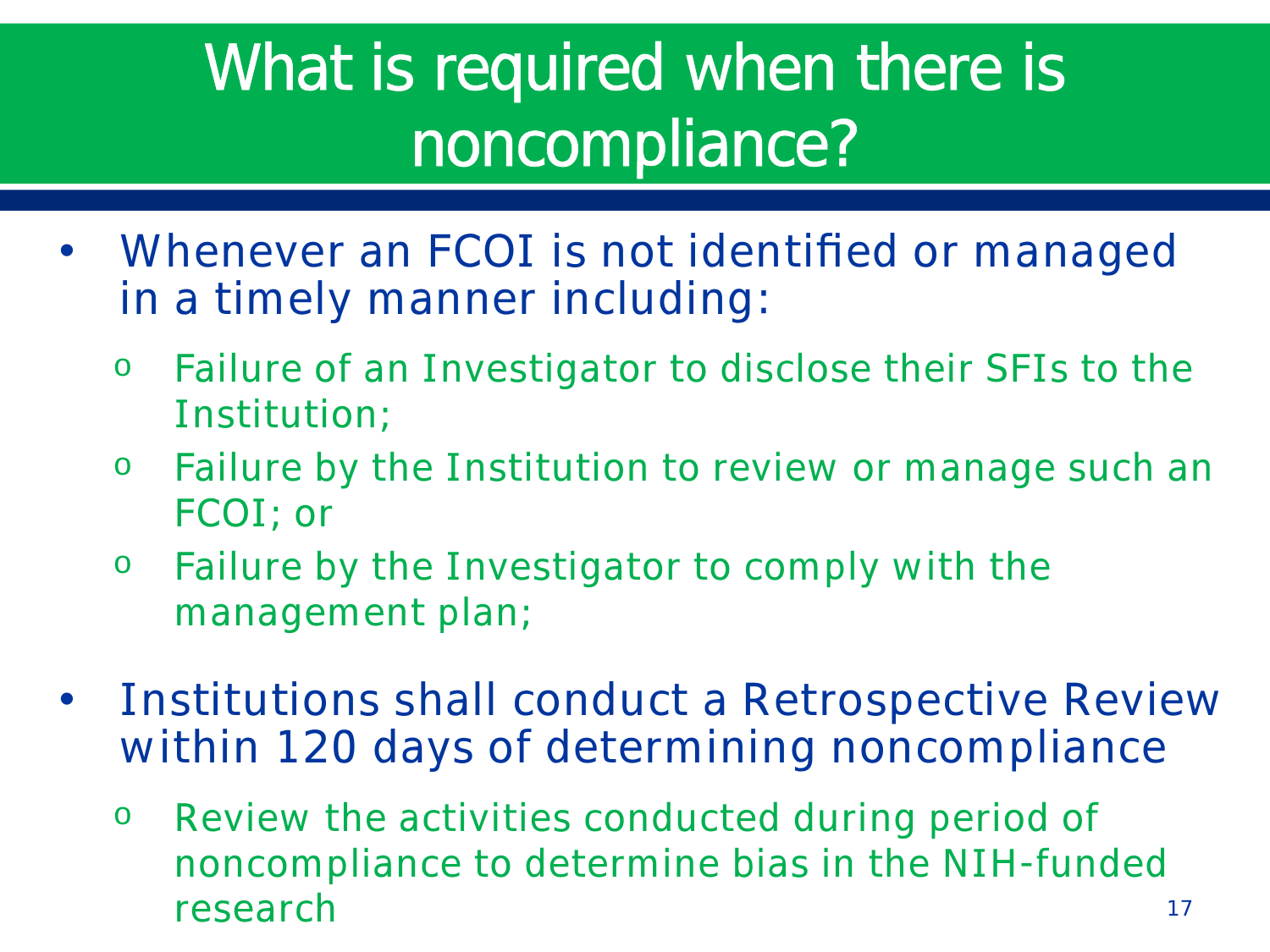

# What is required when there is noncompliance?
Whenever an FCOI is not identified or managed in a timely manner including:
Failure of an Investigator to disclose their SFIs to the Institution;
Failure by the Institution to review or manage such an FCOI; or
Failure by the Investigator to comply with the management plan;

Institutions shall conduct a Retrospective Review within 120 days of determining noncompliance
Review the activities conducted during period of noncompliance to determine bias in the NIH-funded research
17